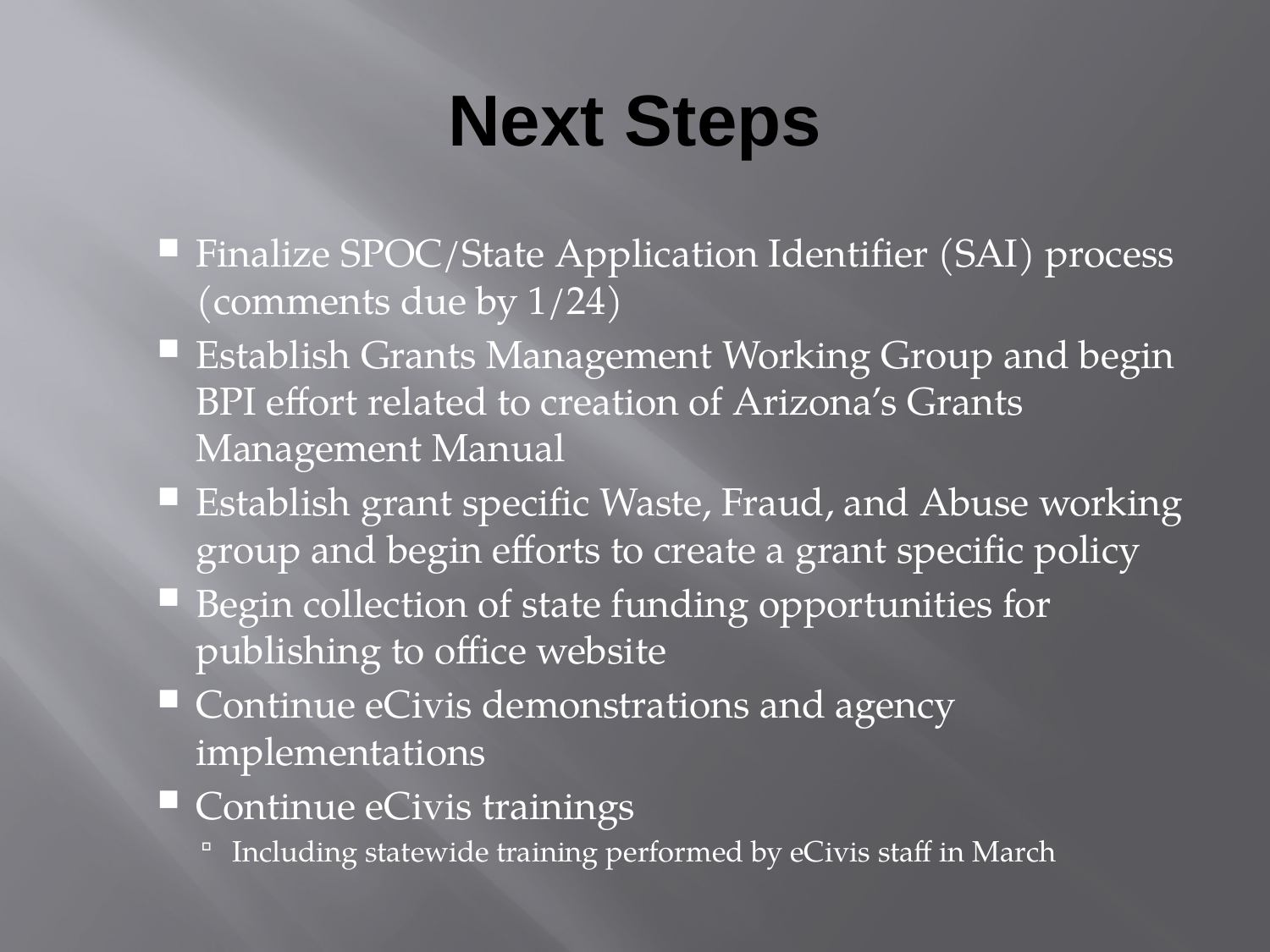

# Next Steps
Finalize SPOC/State Application Identifier (SAI) process (comments due by 1/24)
Establish Grants Management Working Group and begin BPI effort related to creation of Arizona’s Grants Management Manual
Establish grant specific Waste, Fraud, and Abuse working group and begin efforts to create a grant specific policy
Begin collection of state funding opportunities for publishing to office website
Continue eCivis demonstrations and agency implementations
Continue eCivis trainings
Including statewide training performed by eCivis staff in March